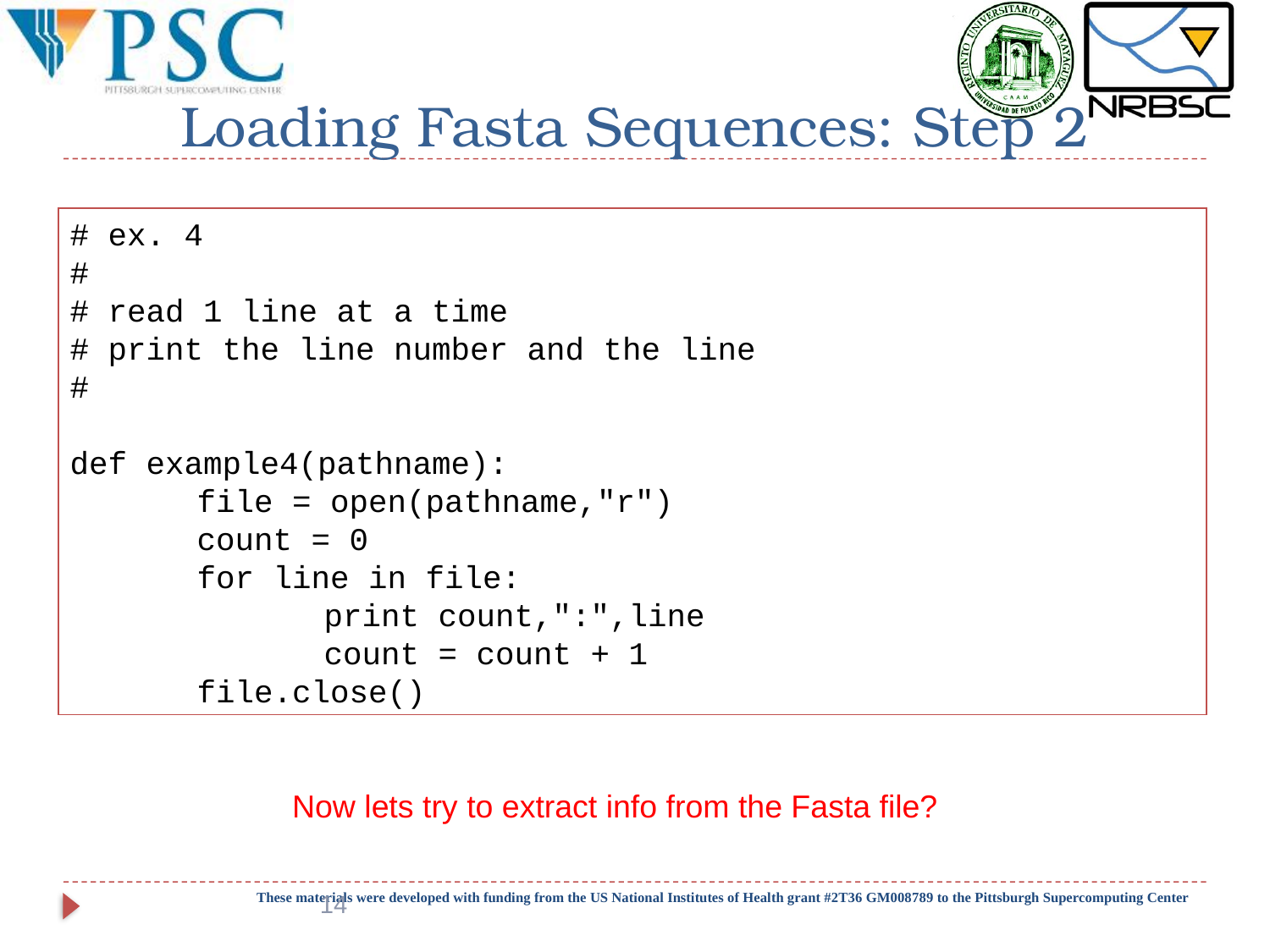

# Loading Fasta Sequences: Step 2
# ex. 4
#
# read 1 line at a time
# print the line number and the line
#

def example4(pathname):
	file = open(pathname,"r")
	count = 0
	for line in file:
		print count,":",line
		count = count + 1
	file.close()
Now lets try to extract info from the Fasta file?
14
These materials were developed with funding from the US National Institutes of Health grant #2T36 GM008789 to the Pittsburgh Supercomputing Center